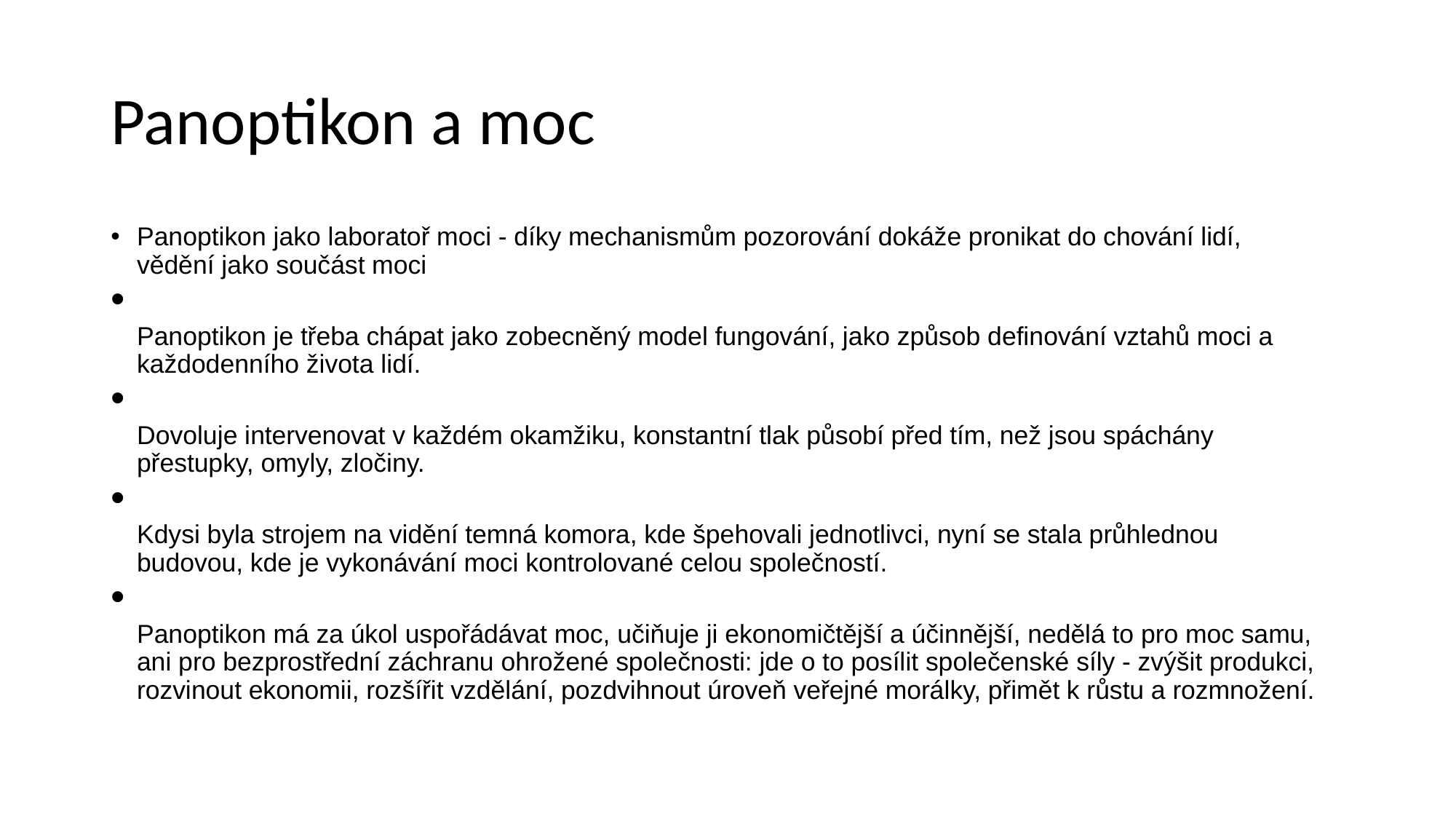

# Panoptikon a moc
Panoptikon jako laboratoř moci - díky mechanismům pozorování dokáže pronikat do chování lidí, vědění jako součást moci
Panoptikon je třeba chápat jako zobecněný model fungování, jako způsob definování vztahů moci a každodenního života lidí.
Dovoluje intervenovat v každém okamžiku, konstantní tlak působí před tím, než jsou spáchány přestupky, omyly, zločiny.
Kdysi byla strojem na vidění temná komora, kde špehovali jednotlivci, nyní se stala průhlednou budovou, kde je vykonávání moci kontrolované celou společností.
Panoptikon má za úkol uspořádávat moc, učiňuje ji ekonomičtější a účinnější, nedělá to pro moc samu, ani pro bezprostřední záchranu ohrožené společnosti: jde o to posílit společenské síly - zvýšit produkci, rozvinout ekonomii, rozšířit vzdělání, pozdvihnout úroveň veřejné morálky, přimět k růstu a rozmnožení.